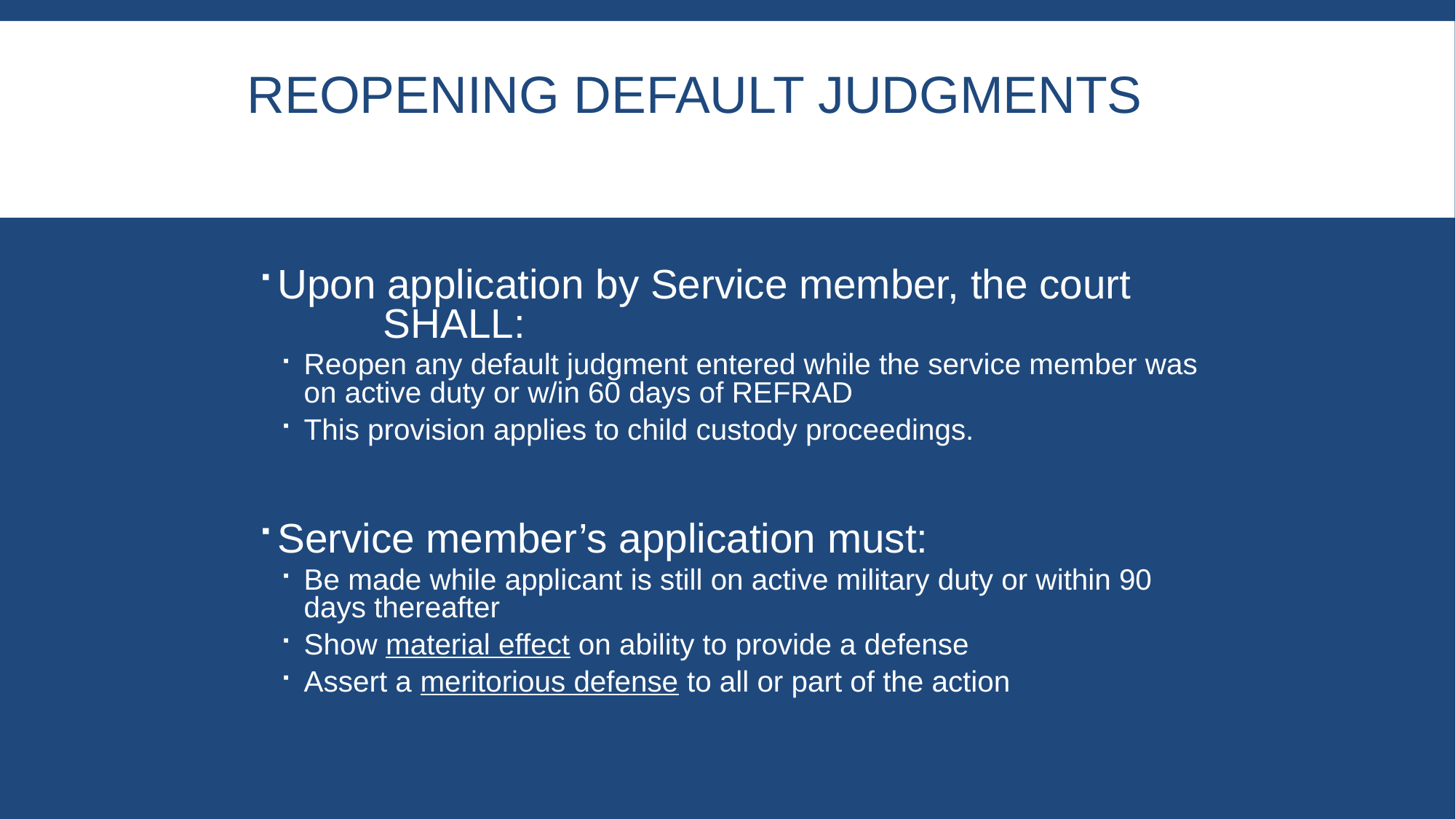

# Reopening Default Judgments

Upon application by Service member, the court 	SHALL:
Reopen any default judgment entered while the service member was on active duty or w/in 60 days of REFRAD
This provision applies to child custody proceedings.

Service member’s application must:
Be made while applicant is still on active military duty or within 90 days thereafter
Show material effect on ability to provide a defense
Assert a meritorious defense to all or part of the action